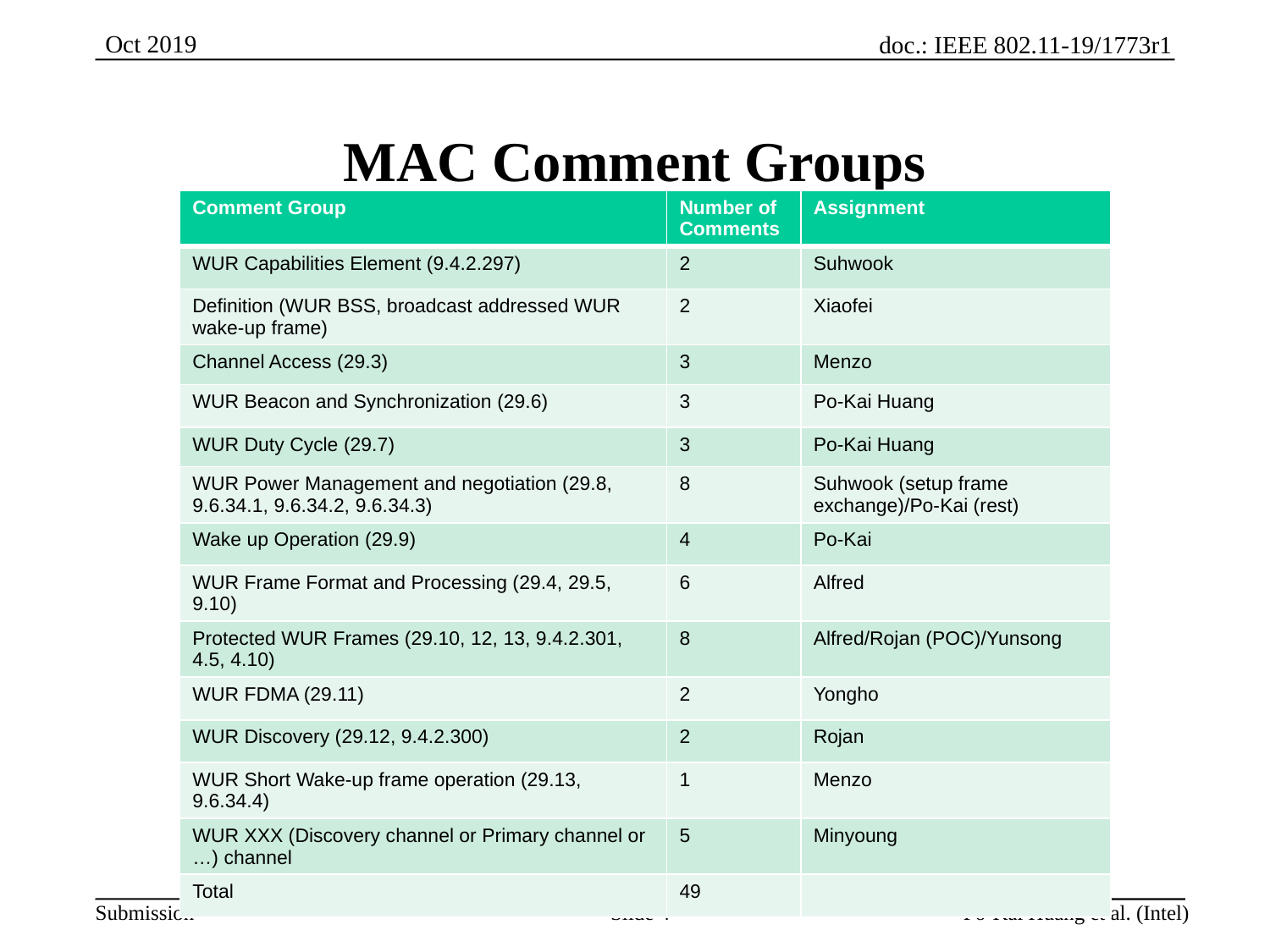

# MAC Comment Groups
| Comment Group | Number of Comments | Assignment |
| --- | --- | --- |
| WUR Capabilities Element (9.4.2.297) | 2 | Suhwook |
| Definition (WUR BSS, broadcast addressed WUR wake-up frame) | 2 | Xiaofei |
| Channel Access (29.3) | 3 | Menzo |
| WUR Beacon and Synchronization (29.6) | 3 | Po-Kai Huang |
| WUR Duty Cycle (29.7) | 3 | Po-Kai Huang |
| WUR Power Management and negotiation (29.8, 9.6.34.1, 9.6.34.2, 9.6.34.3) | 8 | Suhwook (setup frame exchange)/Po-Kai (rest) |
| Wake up Operation (29.9) | 4 | Po-Kai |
| WUR Frame Format and Processing (29.4, 29.5, 9.10) | 6 | Alfred |
| Protected WUR Frames (29.10, 12, 13, 9.4.2.301, 4.5, 4.10) | 8 | Alfred/Rojan (POC)/Yunsong |
| WUR FDMA (29.11) | 2 | Yongho |
| WUR Discovery (29.12, 9.4.2.300) | 2 | Rojan |
| WUR Short Wake-up frame operation (29.13, 9.6.34.4) | 1 | Menzo |
| WUR XXX (Discovery channel or Primary channel or …) channel | 5 | Minyoung |
| Total | 49 |  |

Slide 4
Po-Kai Huang et al. (Intel)